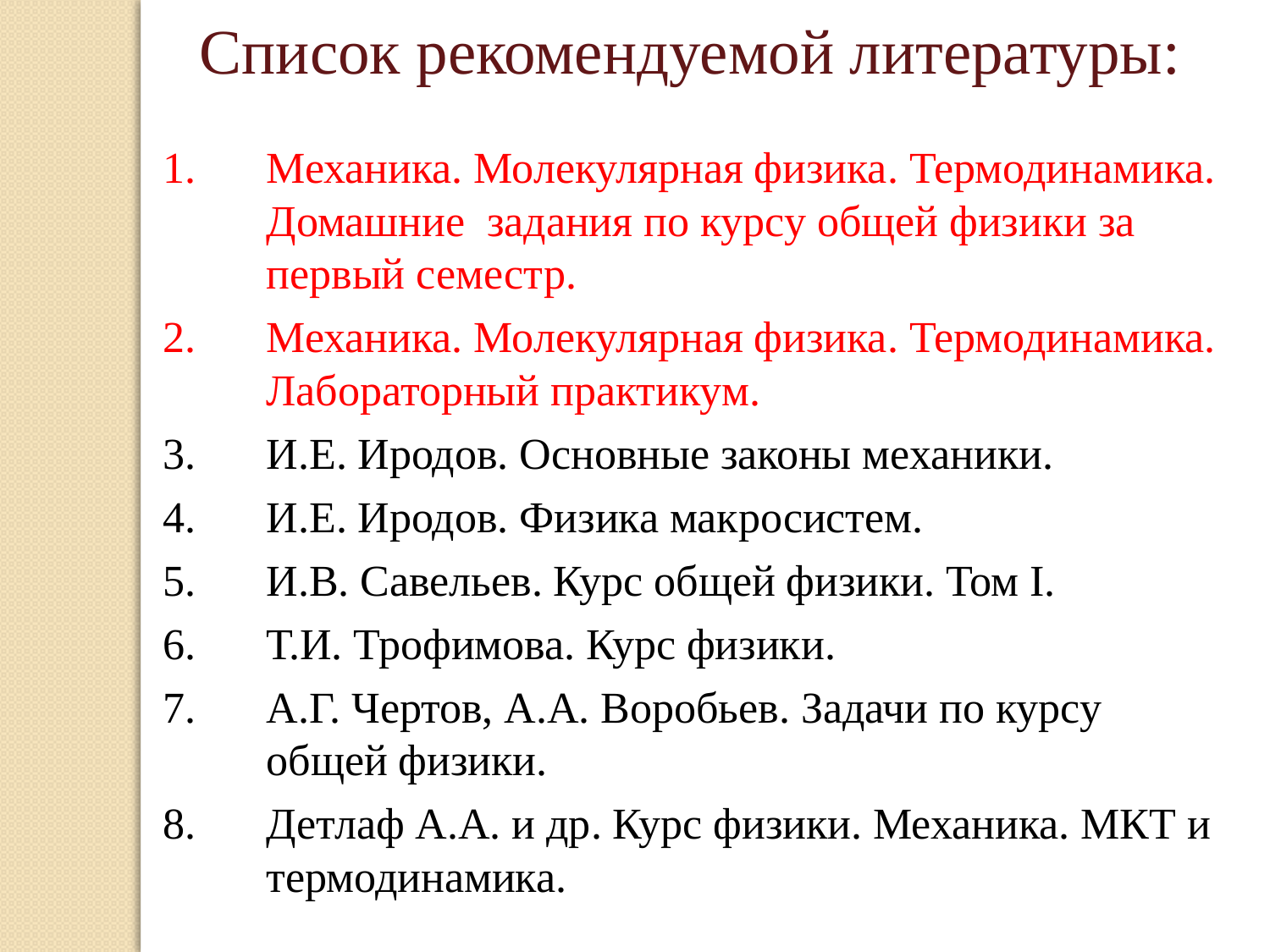

Список рекомендуемой литературы:

Механика. Молекулярная физика. Термодинамика. Домашние  задания по курсу общей физики за первый семестр.
Механика. Молекулярная физика. Термодинамика. Лабораторный практикум.
И.Е. Иродов. Основные законы механики.
И.Е. Иродов. Физика макросистем.
И.В. Савельев. Курс общей физики. Том I.
Т.И. Трофимова. Курс физики.
А.Г. Чертов, А.А. Воробьев. Задачи по курсу общей физики.
Детлаф А.А. и др. Курс физики. Механика. МКТ и термодинамика.